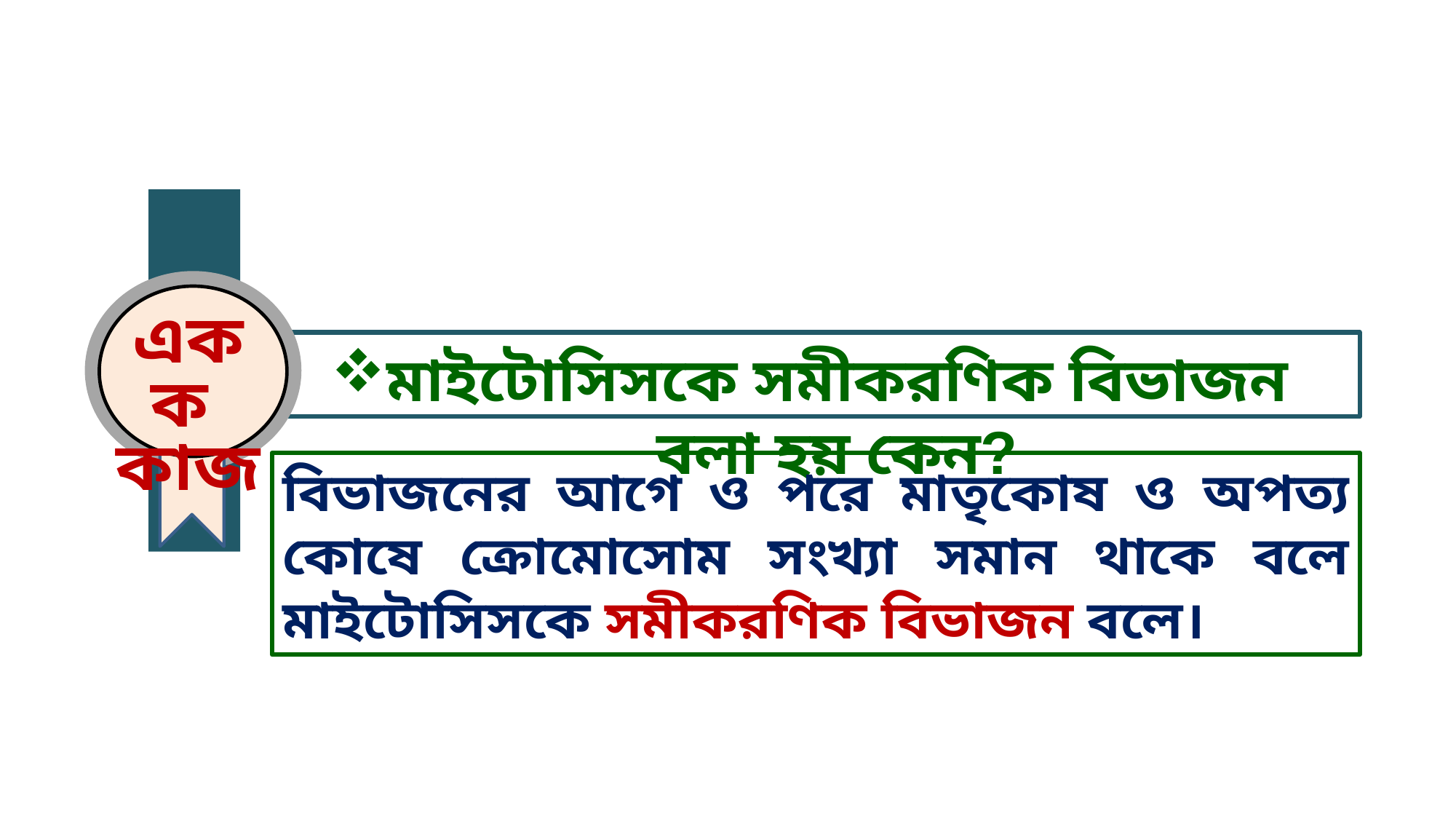

একক
কাজ

মাইটোসিসকে সমীকরণিক বিভাজন বলা হয় কেন?

বিভাজনের আগে ও পরে মাতৃকোষ ও অপত্য কোষে ক্রোমোসোম সংখ্যা সমান থাকে বলে মাইটোসিসকে সমীকরণিক বিভাজন বলে।